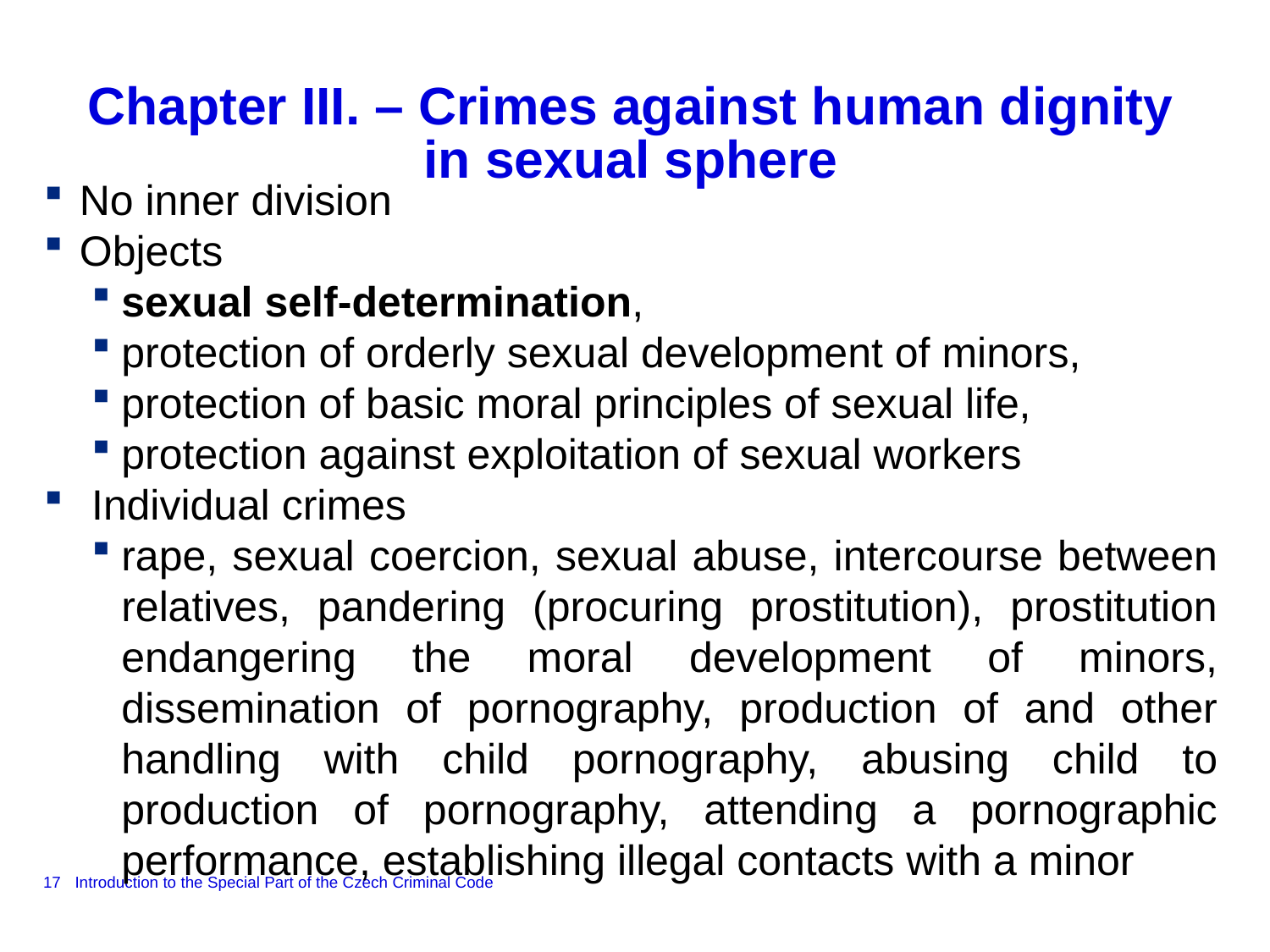

# Chapter III. – Crimes against human dignity in sexual sphere
No inner division
Objects
sexual self-determination,
protection of orderly sexual development of minors,
protection of basic moral principles of sexual life,
protection against exploitation of sexual workers
Individual crimes
rape, sexual coercion, sexual abuse, intercourse between relatives, pandering (procuring prostitution), prostitution endangering the moral development of minors, dissemination of pornography, production of and other handling with child pornography, abusing child to production of pornography, attending a pornographic performance, establishing illegal contacts with a minor

17
Introduction to the Special Part of the Czech Criminal Code